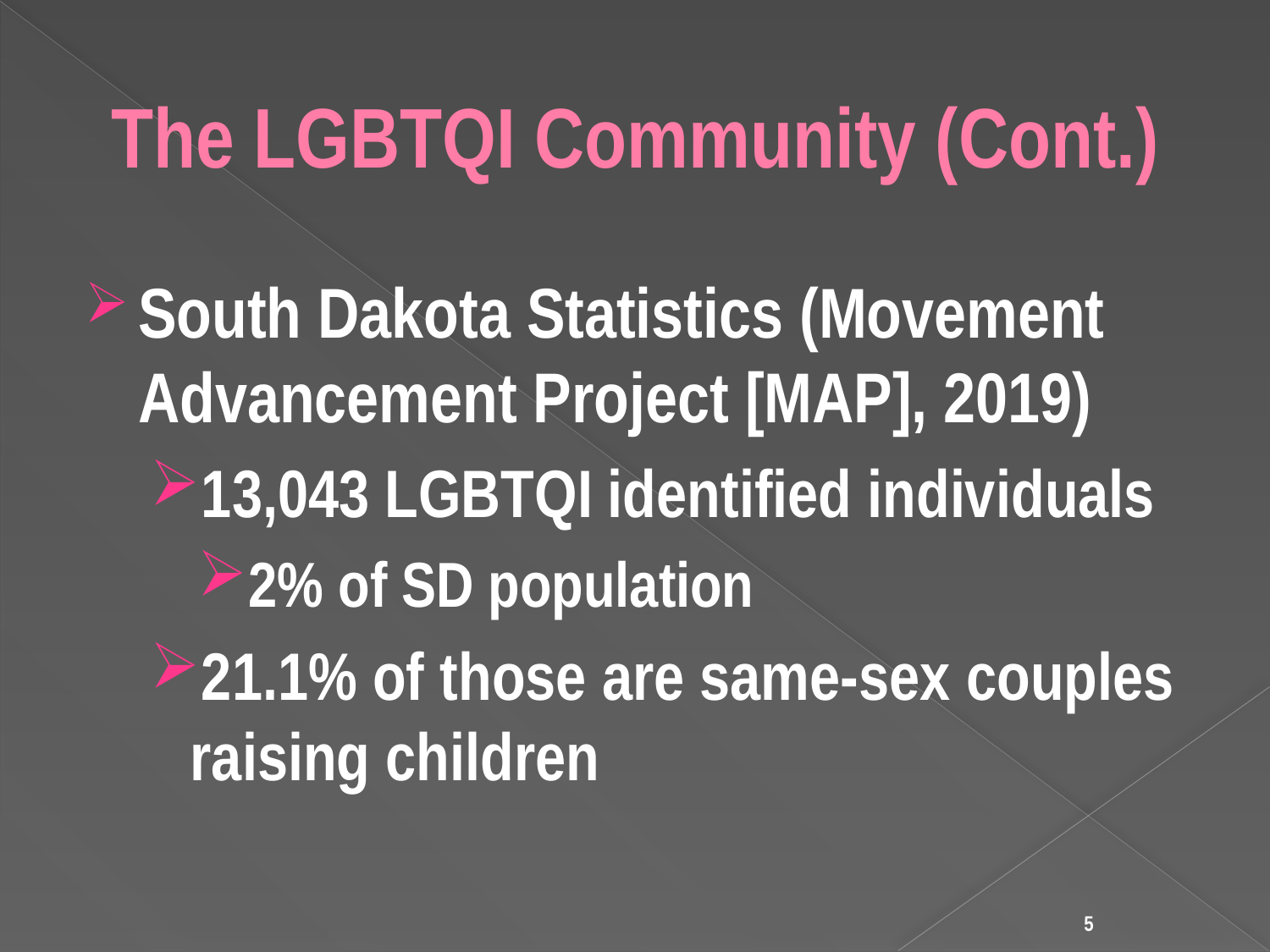

# The LGBTQI Community (Cont.)
South Dakota Statistics (Movement Advancement Project [MAP], 2019)
13,043 LGBTQI identified individuals
2% of SD population
21.1% of those are same-sex couples raising children
5